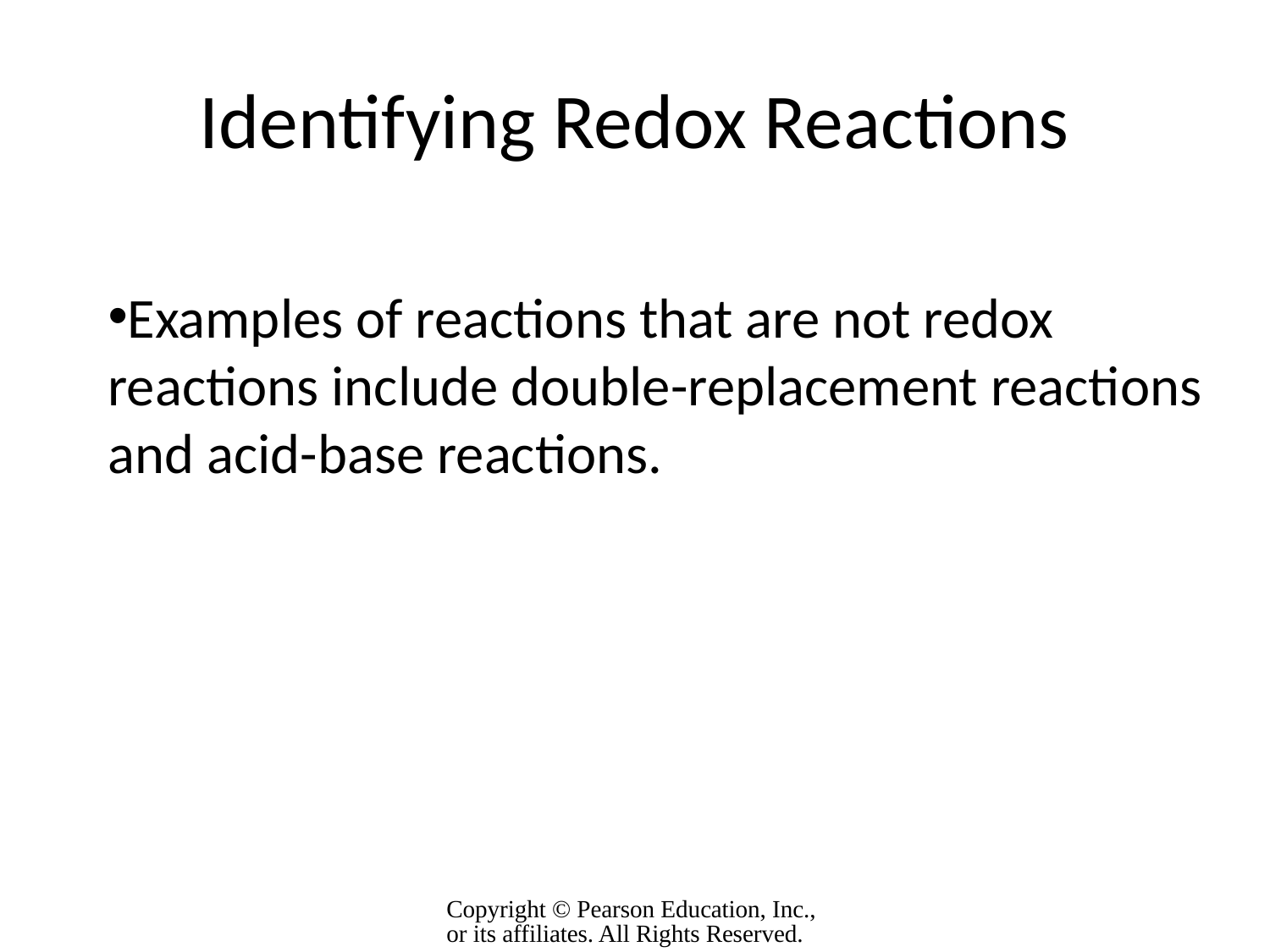

# Identifying Redox Reactions
Examples of reactions that are not redox reactions include double-replacement reactions and acid-base reactions.
Copyright © Pearson Education, Inc., or its affiliates. All Rights Reserved.